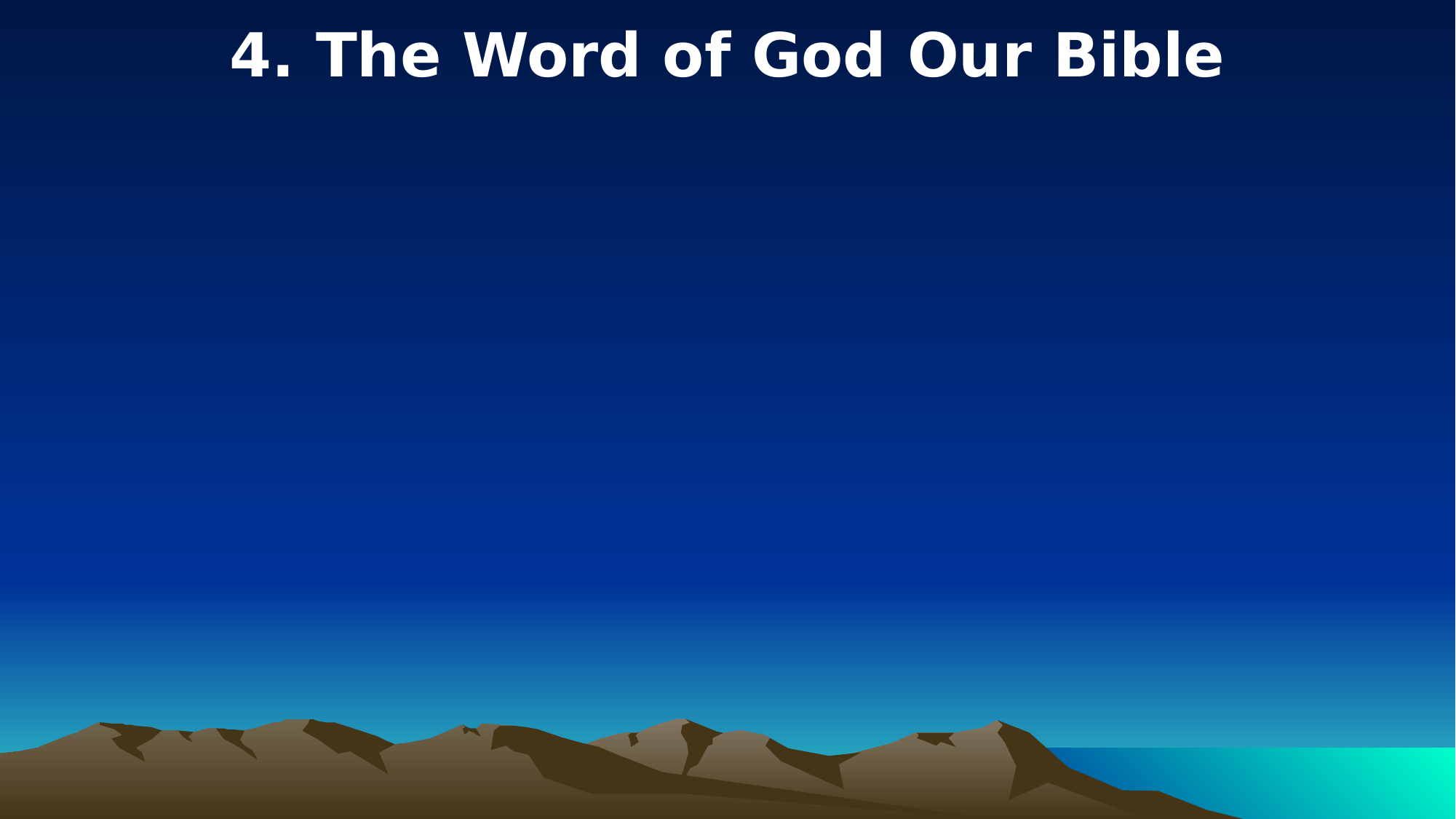

4. The Word of God Our Bible